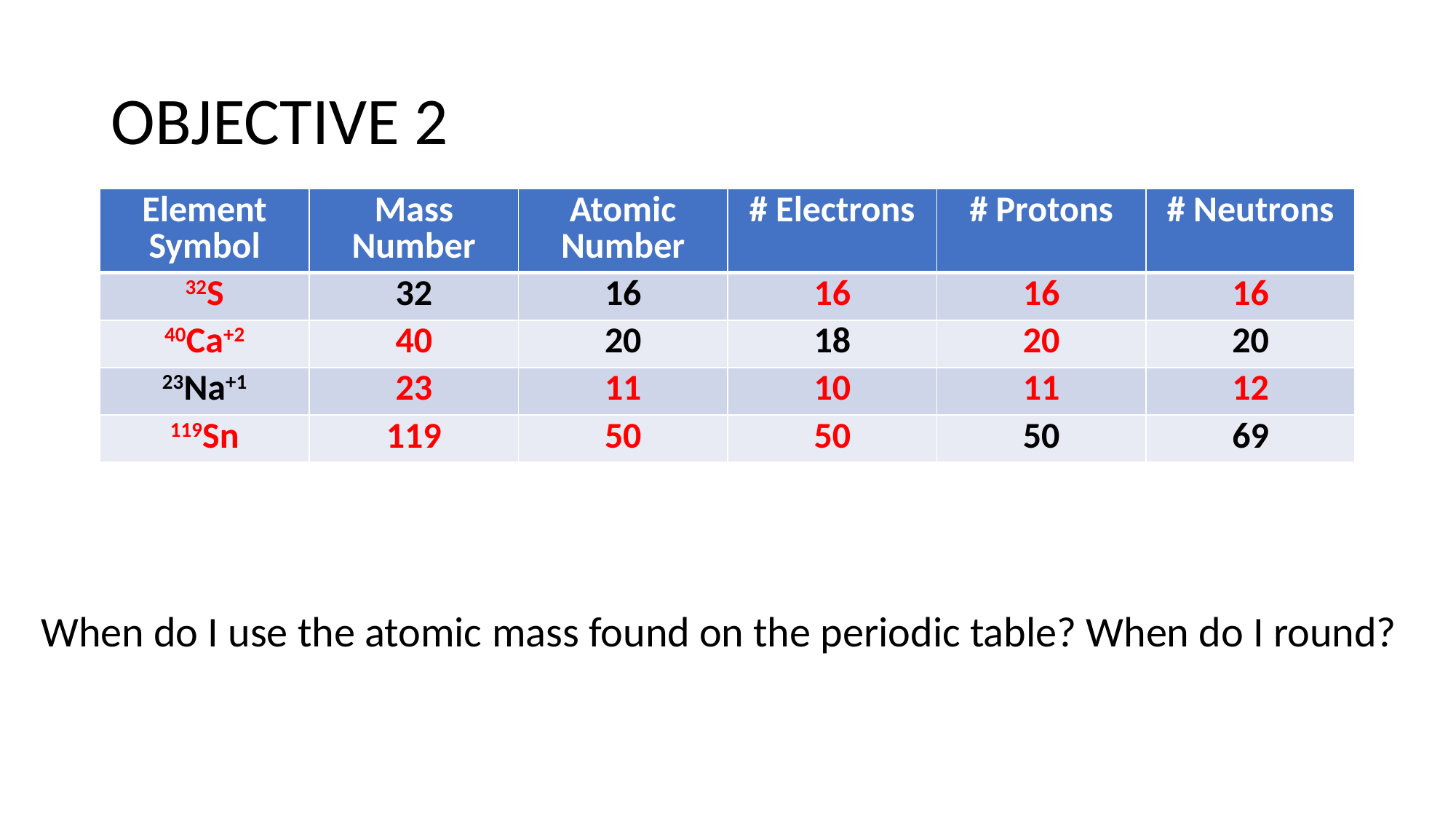

# OBJECTIVE 2
| Element Symbol | Mass Number | Atomic Number | # Electrons | # Protons | # Neutrons |
| --- | --- | --- | --- | --- | --- |
| 32S | 32 | 16 | 16 | 16 | 16 |
| 40Ca+2 | 40 | 20 | 18 | 20 | 20 |
| 23Na+1 | 23 | 11 | 10 | 11 | 12 |
| 119Sn | 119 | 50 | 50 | 50 | 69 |
When do I use the atomic mass found on the periodic table? When do I round?